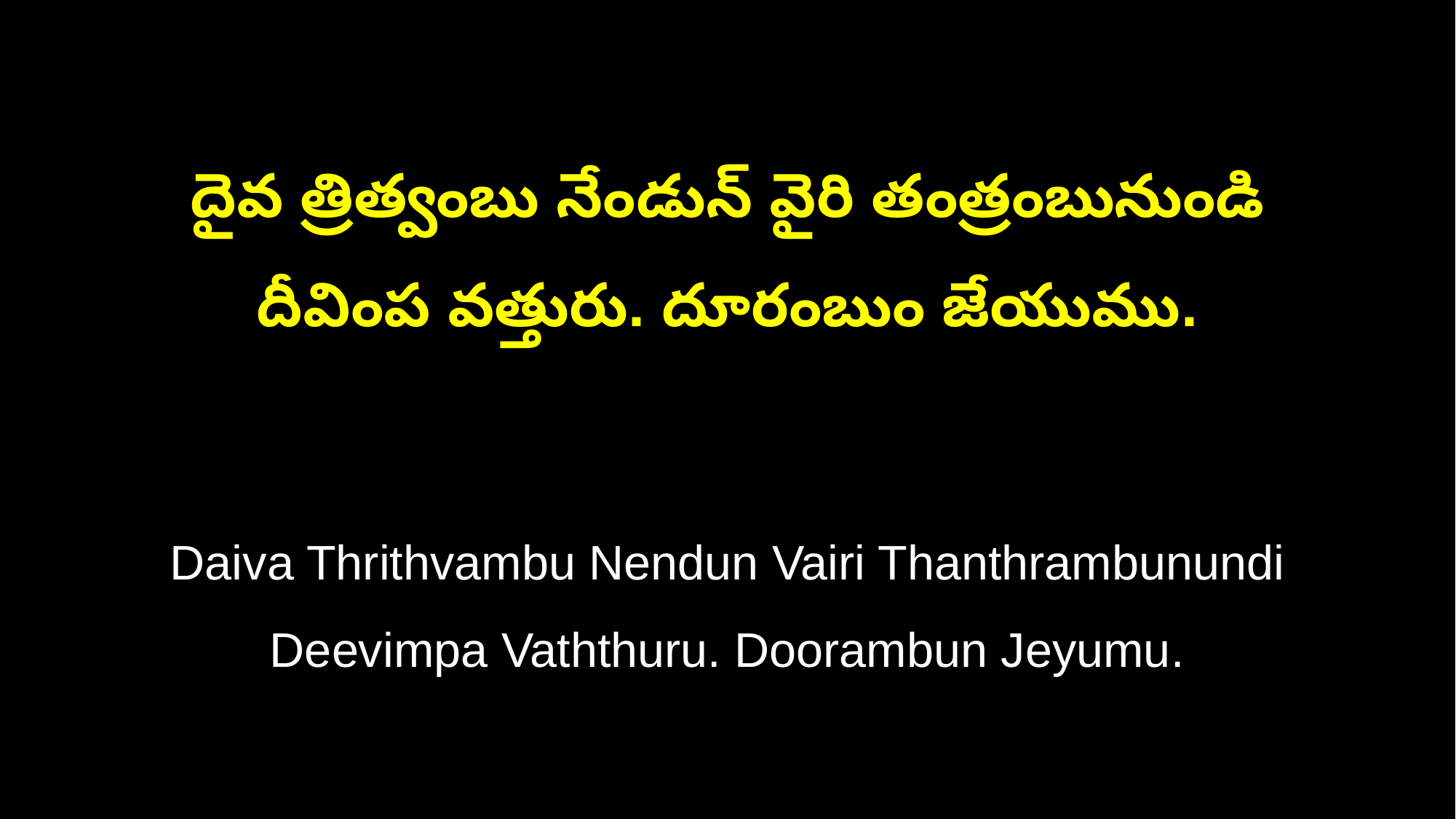

దైవ త్రిత్వంబు నేండున్ వైరి తంత్రంబునుండి
దీవింప వత్తురు. దూరంబుం జేయుము.
Daiva Thrithvambu Nendun Vairi Thanthrambunundi
Deevimpa Vaththuru. Doorambun Jeyumu.